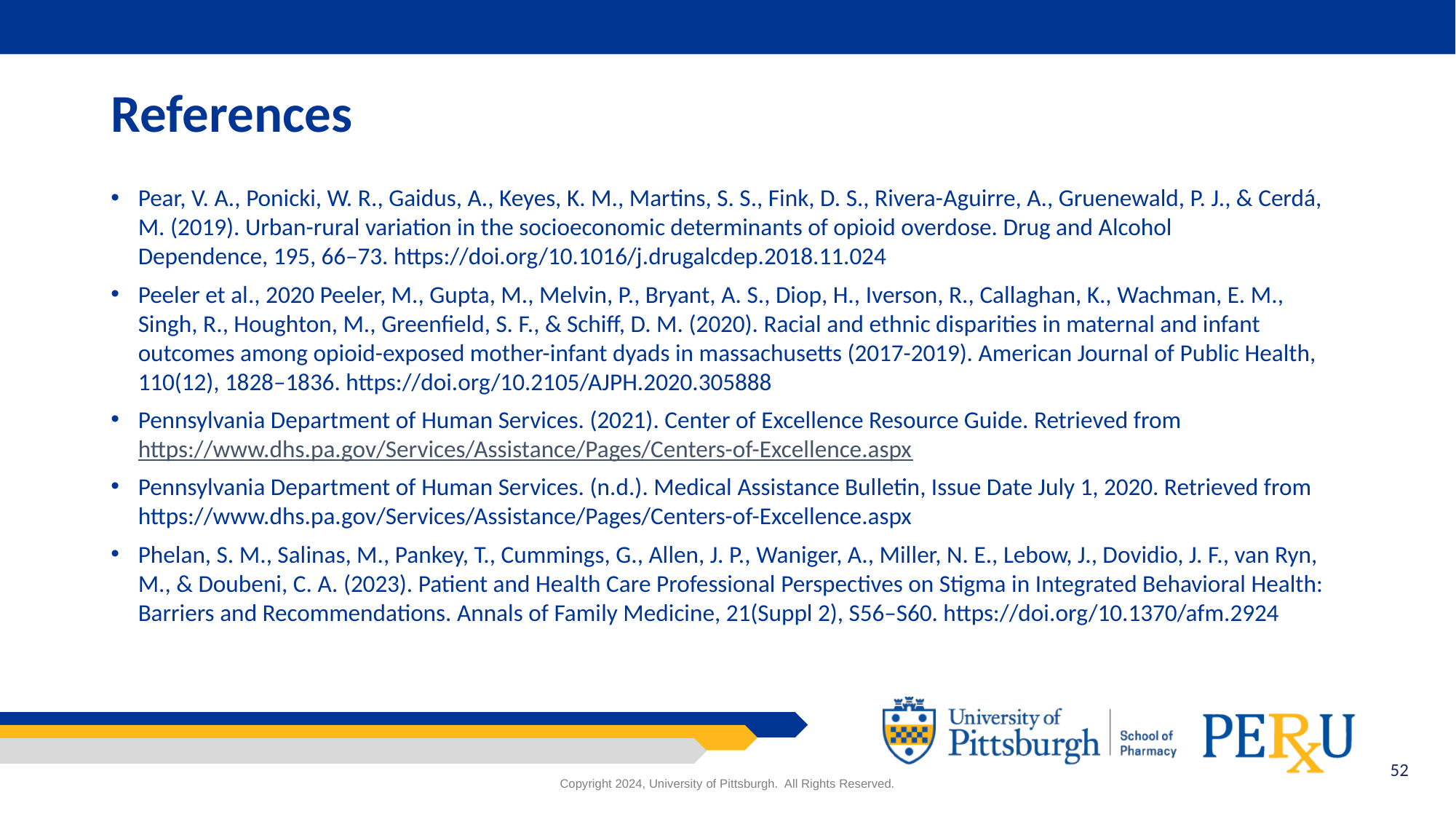

# References
Pear, V. A., Ponicki, W. R., Gaidus, A., Keyes, K. M., Martins, S. S., Fink, D. S., Rivera-Aguirre, A., Gruenewald, P. J., & Cerdá, M. (2019). Urban-rural variation in the socioeconomic determinants of opioid overdose. Drug and Alcohol Dependence, 195, 66–73. https://doi.org/10.1016/j.drugalcdep.2018.11.024
Peeler et al., 2020 Peeler, M., Gupta, M., Melvin, P., Bryant, A. S., Diop, H., Iverson, R., Callaghan, K., Wachman, E. M., Singh, R., Houghton, M., Greenfield, S. F., & Schiff, D. M. (2020). Racial and ethnic disparities in maternal and infant outcomes among opioid-exposed mother-infant dyads in massachusetts (2017-2019). American Journal of Public Health, 110(12), 1828–1836. https://doi.org/10.2105/AJPH.2020.305888
Pennsylvania Department of Human Services. (2021). Center of Excellence Resource Guide. Retrieved from https://www.dhs.pa.gov/Services/Assistance/Pages/Centers-of-Excellence.aspx
Pennsylvania Department of Human Services. (n.d.). Medical Assistance Bulletin, Issue Date July 1, 2020. Retrieved from https://www.dhs.pa.gov/Services/Assistance/Pages/Centers-of-Excellence.aspx
Phelan, S. M., Salinas, M., Pankey, T., Cummings, G., Allen, J. P., Waniger, A., Miller, N. E., Lebow, J., Dovidio, J. F., van Ryn, M., & Doubeni, C. A. (2023). Patient and Health Care Professional Perspectives on Stigma in Integrated Behavioral Health: Barriers and Recommendations. Annals of Family Medicine, 21(Suppl 2), S56–S60. https://doi.org/10.1370/afm.2924